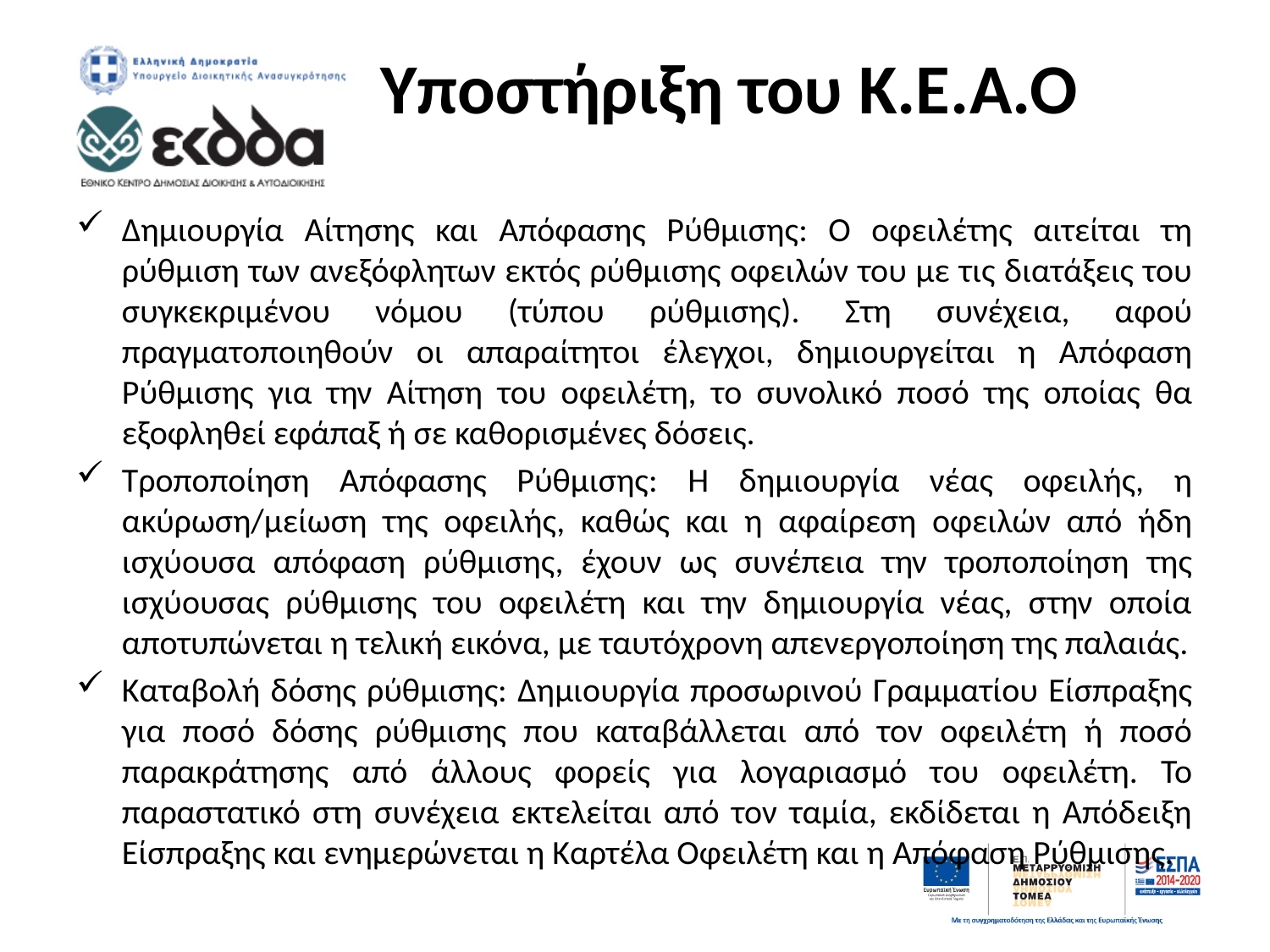

# Υποστήριξη του Κ.Ε.Α.Ο
Δημιουργία Αίτησης και Απόφασης Ρύθμισης: Ο οφειλέτης αιτείται τη ρύθμιση των ανεξόφλητων εκτός ρύθμισης οφειλών του με τις διατάξεις του συγκεκριμένου νόμου (τύπου ρύθμισης). Στη συνέχεια, αφού πραγματοποιηθούν οι απαραίτητοι έλεγχοι, δημιουργείται η Απόφαση Ρύθμισης για την Αίτηση του οφειλέτη, το συνολικό ποσό της οποίας θα εξοφληθεί εφάπαξ ή σε καθορισμένες δόσεις.
Τροποποίηση Απόφασης Ρύθμισης: Η δημιουργία νέας οφειλής, η ακύρωση/μείωση της οφειλής, καθώς και η αφαίρεση οφειλών από ήδη ισχύουσα απόφαση ρύθμισης, έχουν ως συνέπεια την τροποποίηση της ισχύουσας ρύθμισης του οφειλέτη και την δημιουργία νέας, στην οποία αποτυπώνεται η τελική εικόνα, με ταυτόχρονη απενεργοποίηση της παλαιάς.
Καταβολή δόσης ρύθμισης: Δημιουργία προσωρινού Γραμματίου Είσπραξης για ποσό δόσης ρύθμισης που καταβάλλεται από τον οφειλέτη ή ποσό παρακράτησης από άλλους φορείς για λογαριασμό του οφειλέτη. Το παραστατικό στη συνέχεια εκτελείται από τον ταμία, εκδίδεται η Απόδειξη Είσπραξης και ενημερώνεται η Καρτέλα Οφειλέτη και η Απόφαση Ρύθμισης.